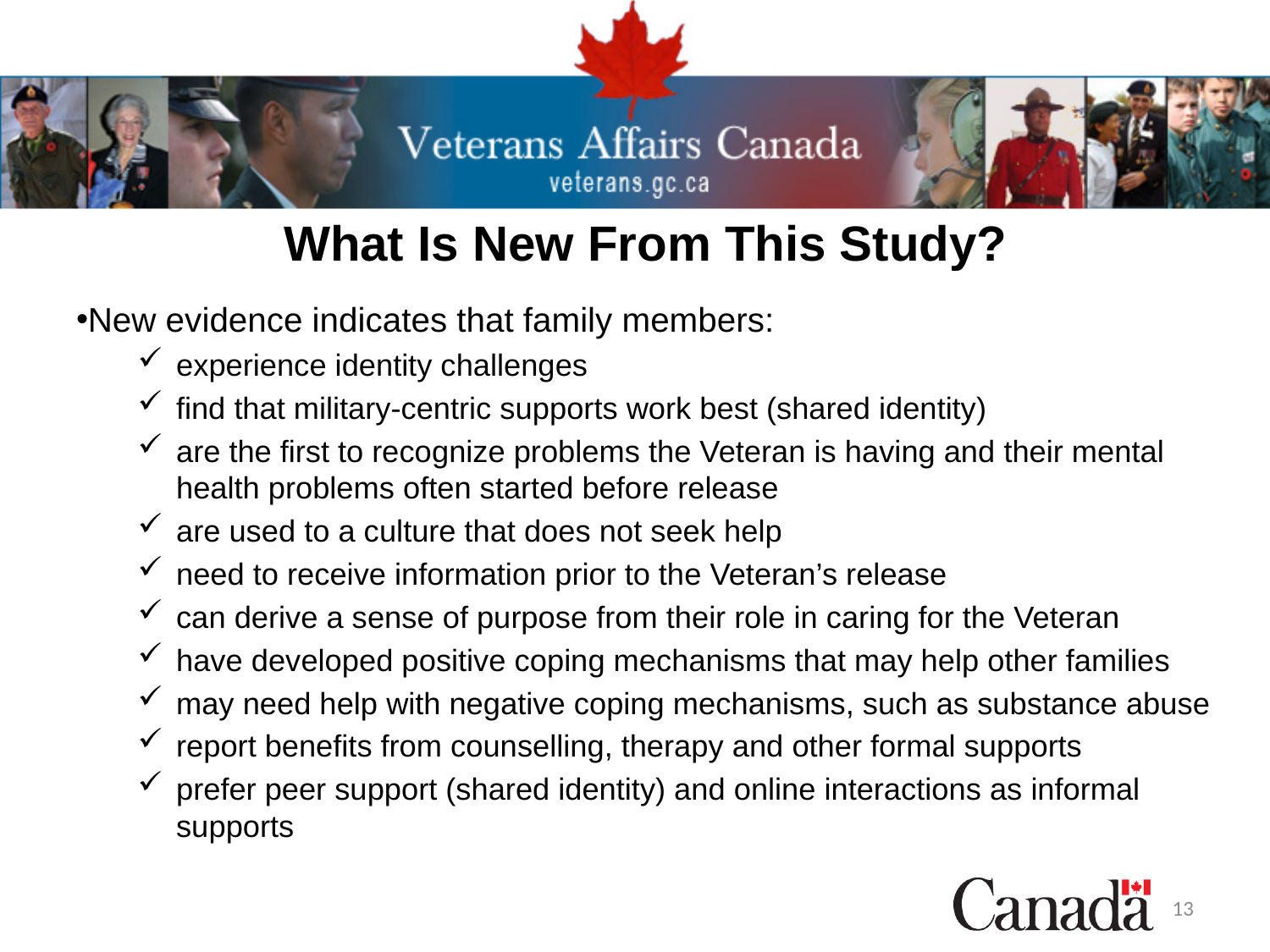

# What Is New From This Study?
New evidence indicates that family members:
experience identity challenges
find that military-centric supports work best (shared identity)
are the first to recognize problems the Veteran is having and their mental health problems often started before release
are used to a culture that does not seek help
need to receive information prior to the Veteran’s release
can derive a sense of purpose from their role in caring for the Veteran
have developed positive coping mechanisms that may help other families
may need help with negative coping mechanisms, such as substance abuse
report benefits from counselling, therapy and other formal supports
prefer peer support (shared identity) and online interactions as informal supports

13